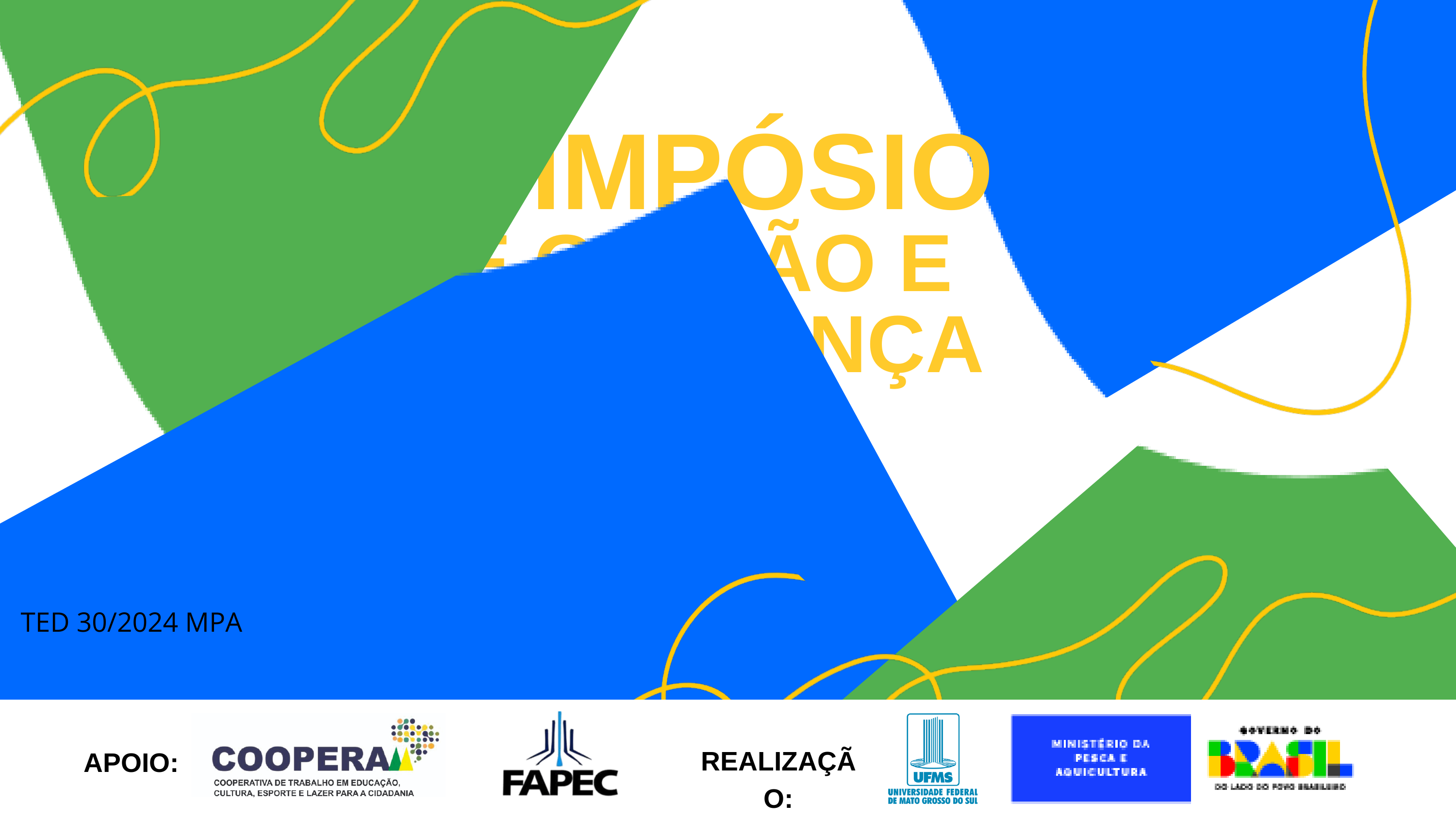

I SIMPÓSIO
DE GESTÃO E GOVERNANÇA
PÚBLICA

UFMS/ MPA

TED 30/2024 MPA

REALIZAÇÃO:
APOIO: